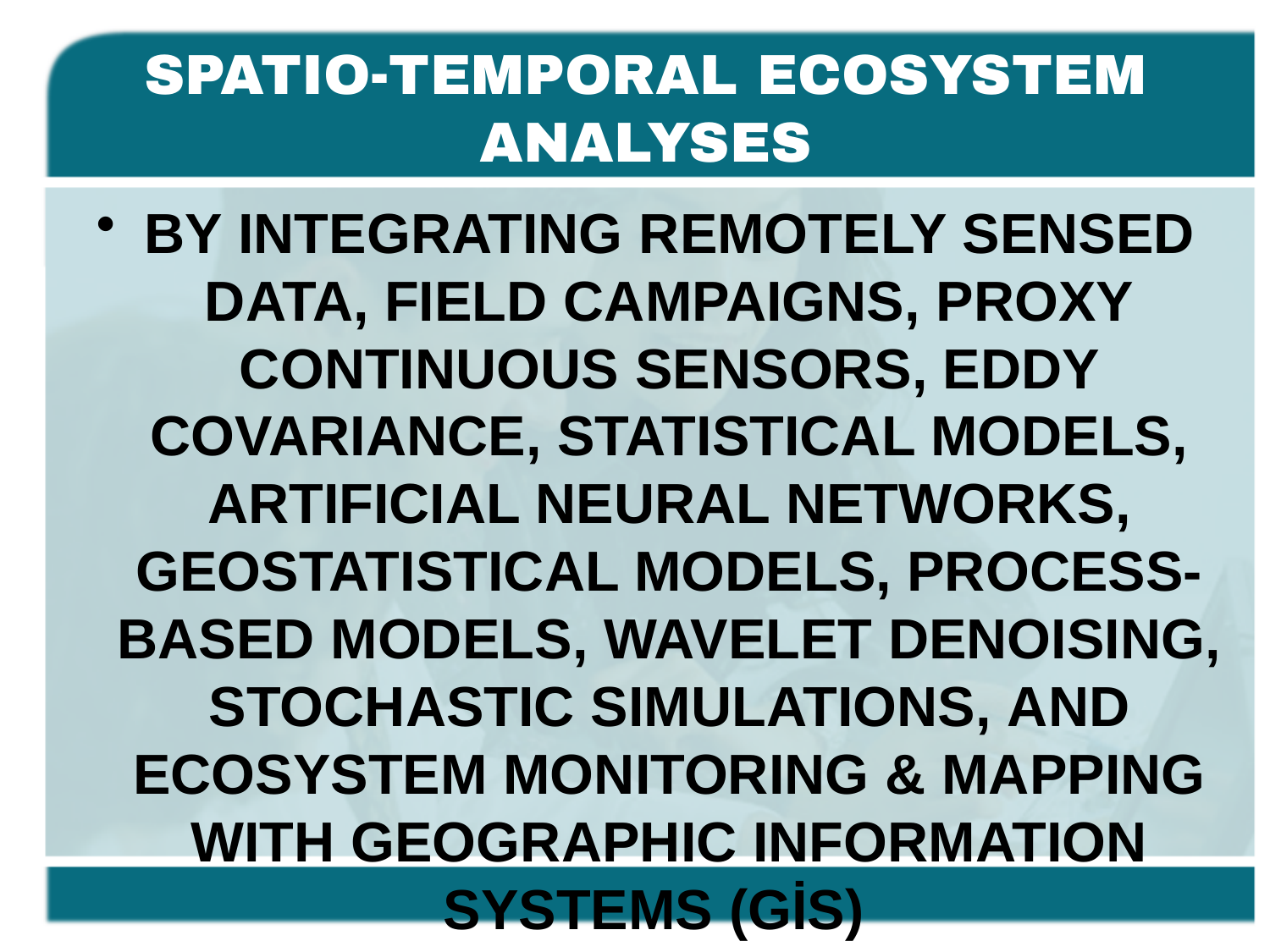

# SPATIO-TEMPORAL ECOSYSTEM ANALYSES
By integrating remotely sensed data, field campaigns, proxy continuous sensors, eddy covariance, statistical models, artificial neural networks, geostatistical models, process-based models, wavelet denoising, stochastic simulations, and ecosystem monitoring & mapping with geographic information systems (gis)